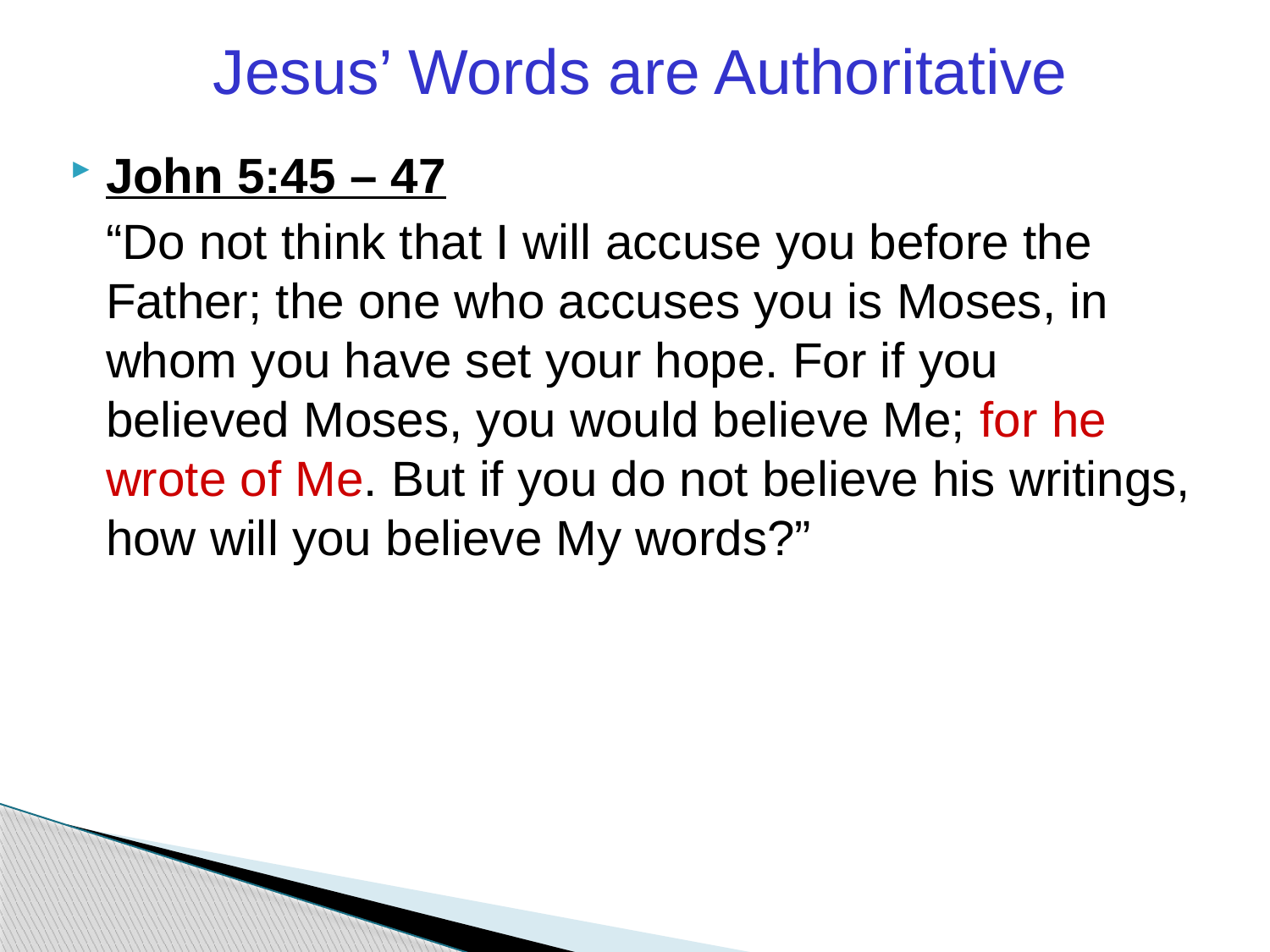

# Jesus’ Words are Authoritative
John 5:45 – 47
	“Do not think that I will accuse you before the Father; the one who accuses you is Moses, in whom you have set your hope. For if you believed Moses, you would believe Me; for he wrote of Me. But if you do not believe his writings, how will you believe My words?”